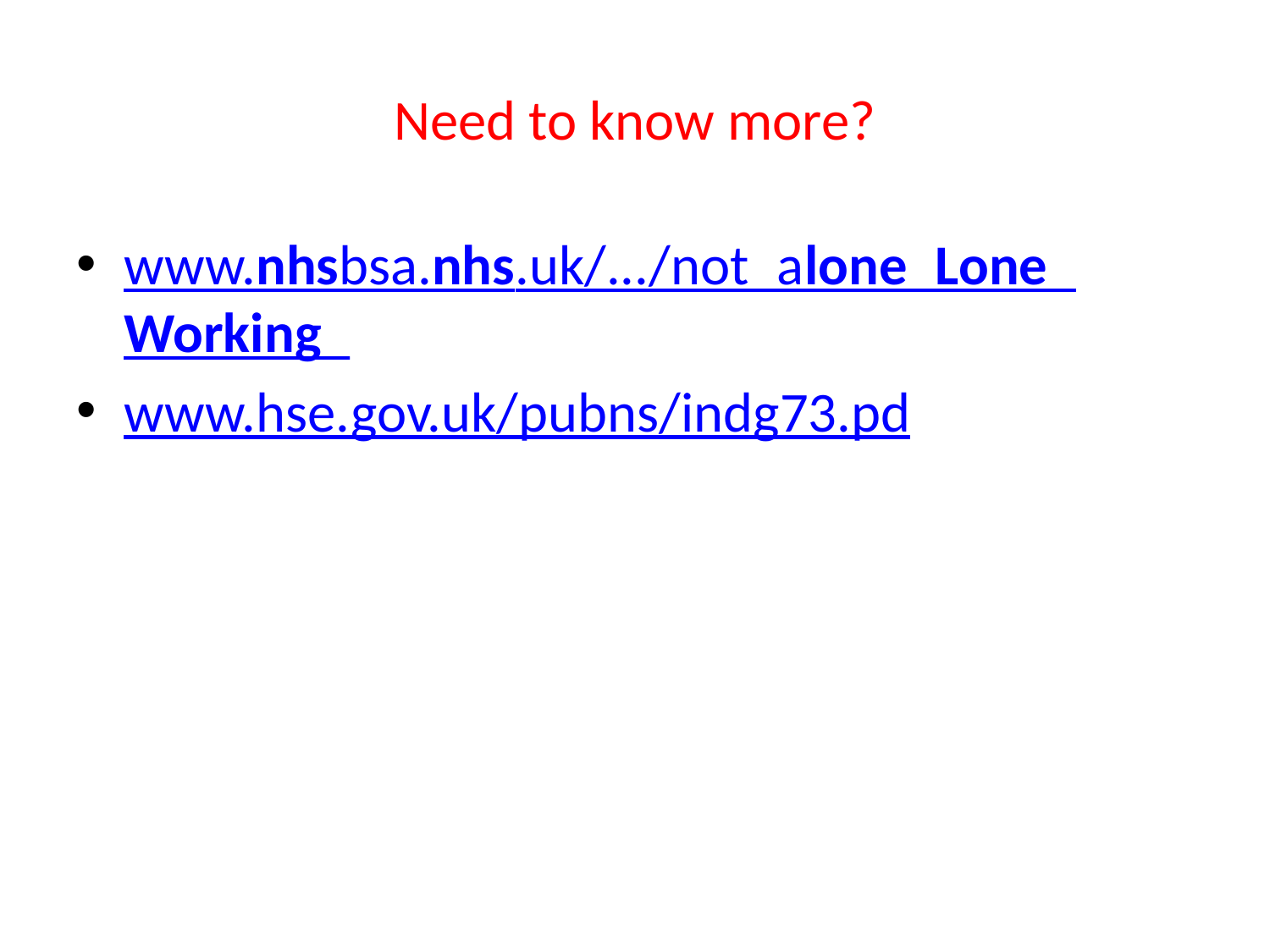

# Need to know more?
www.nhsbsa.nhs.uk/.../not_alone_Lone_Working_
www.hse.gov.uk/pubns/indg73.pd